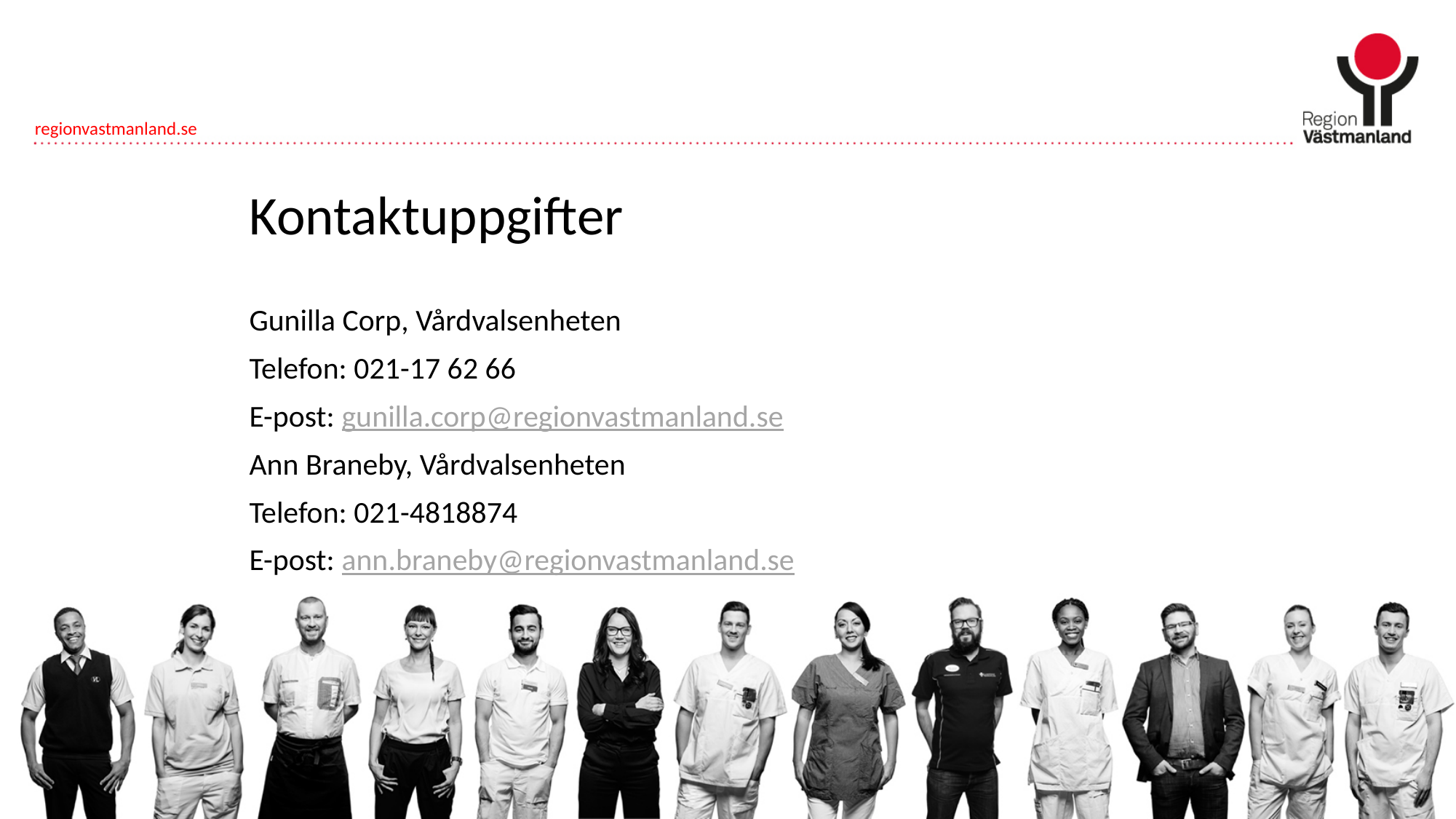

# Kontaktuppgifter
Gunilla Corp, Vårdvalsenheten
Telefon: 021-17 62 66
E-post: gunilla.corp@regionvastmanland.se
Ann Braneby, Vårdvalsenheten
Telefon: 021-4818874
E-post: ann.braneby@regionvastmanland.se